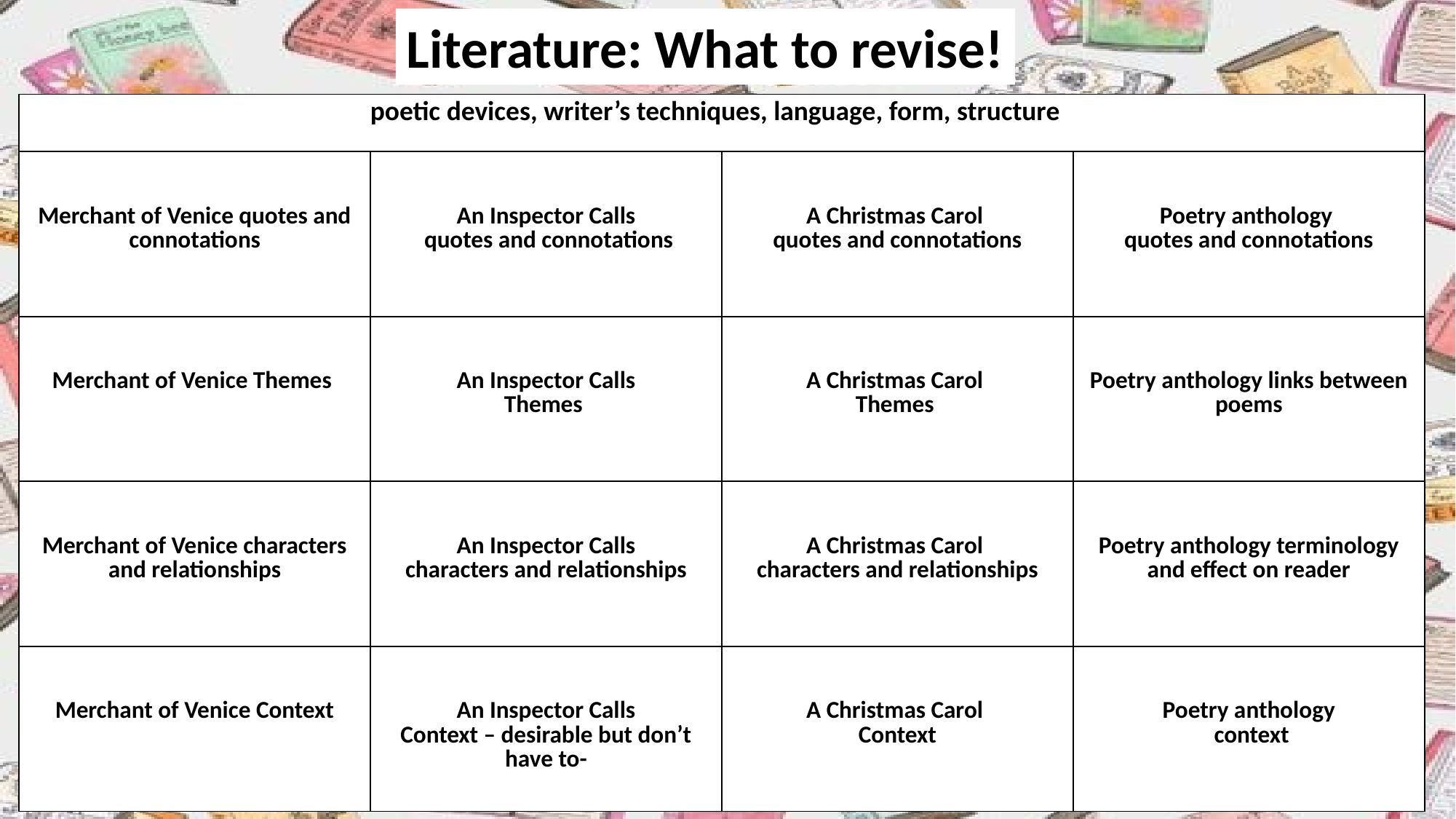

Literature: What to revise!
| poetic devices, writer’s techniques, language, form, structure |  |  |  |
| --- | --- | --- | --- |
| Merchant of Venice quotes and connotations | An Inspector Calls quotes and connotations | A Christmas Carol quotes and connotations | Poetry anthology quotes and connotations |
| Merchant of Venice Themes | An Inspector Calls Themes | A Christmas Carol Themes | Poetry anthology links between poems |
| Merchant of Venice characters and relationships | An Inspector Calls characters and relationships | A Christmas Carol characters and relationships | Poetry anthology terminology and effect on reader |
| Merchant of Venice Context | An Inspector Calls Context – desirable but don’t have to- | A Christmas Carol Context | Poetry anthology context |